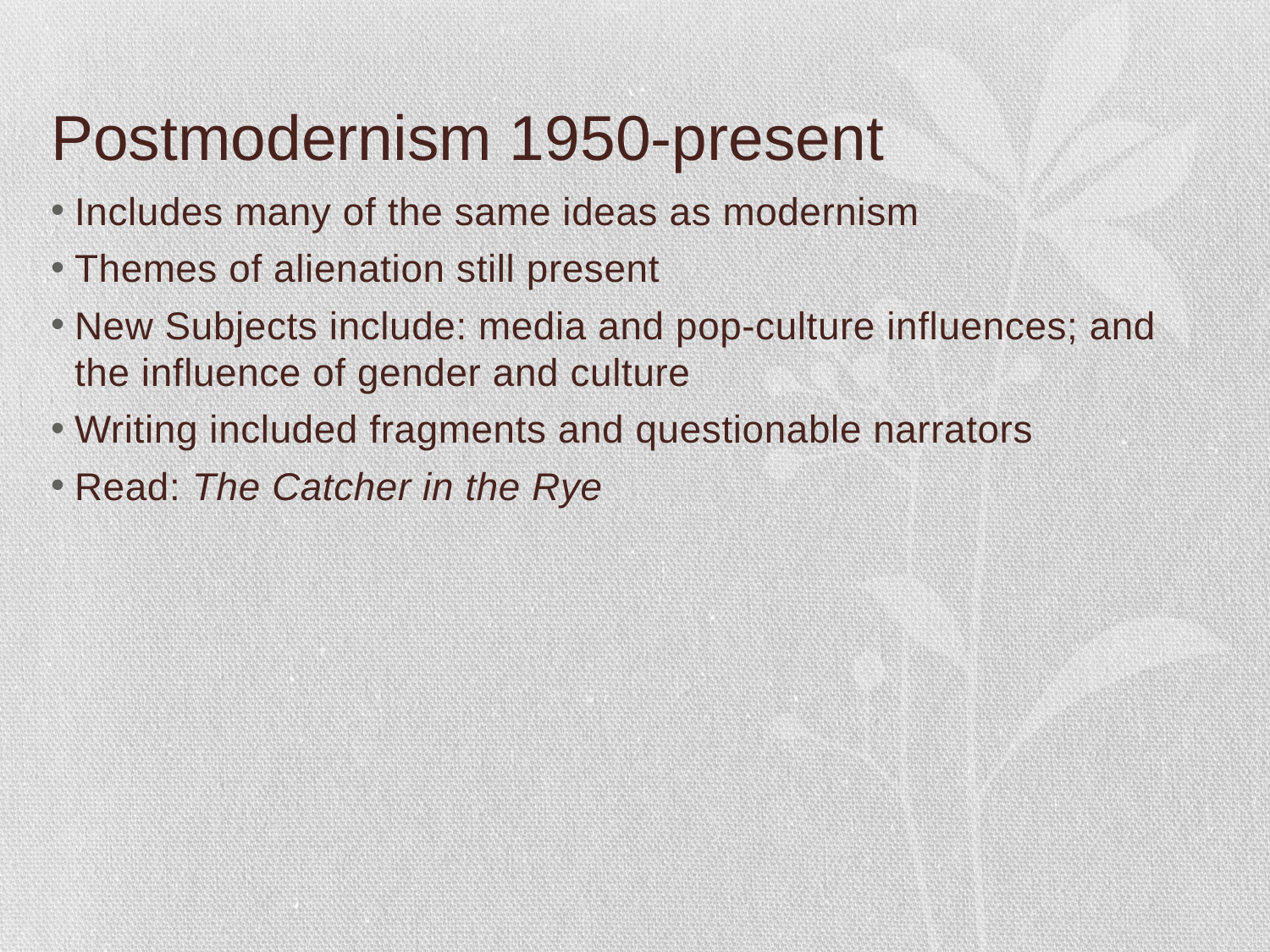

# Postmodernism 1950-present
Includes many of the same ideas as modernism
Themes of alienation still present
New Subjects include: media and pop-culture influences; and the influence of gender and culture
Writing included fragments and questionable narrators
Read: The Catcher in the Rye